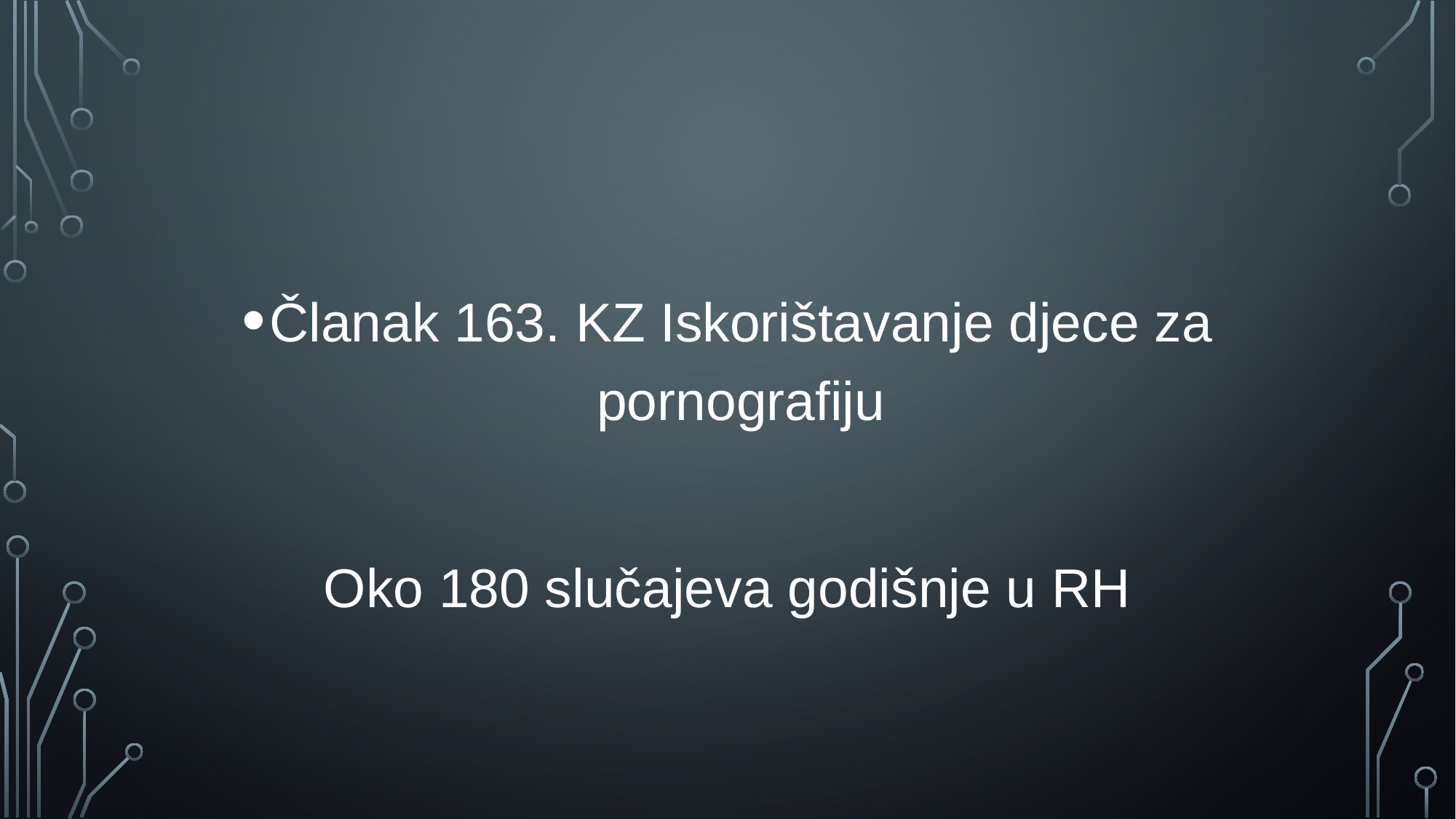

#
Članak 163. KZ Iskorištavanje djece za pornografiju

Oko 180 slučajeva godišnje u RH